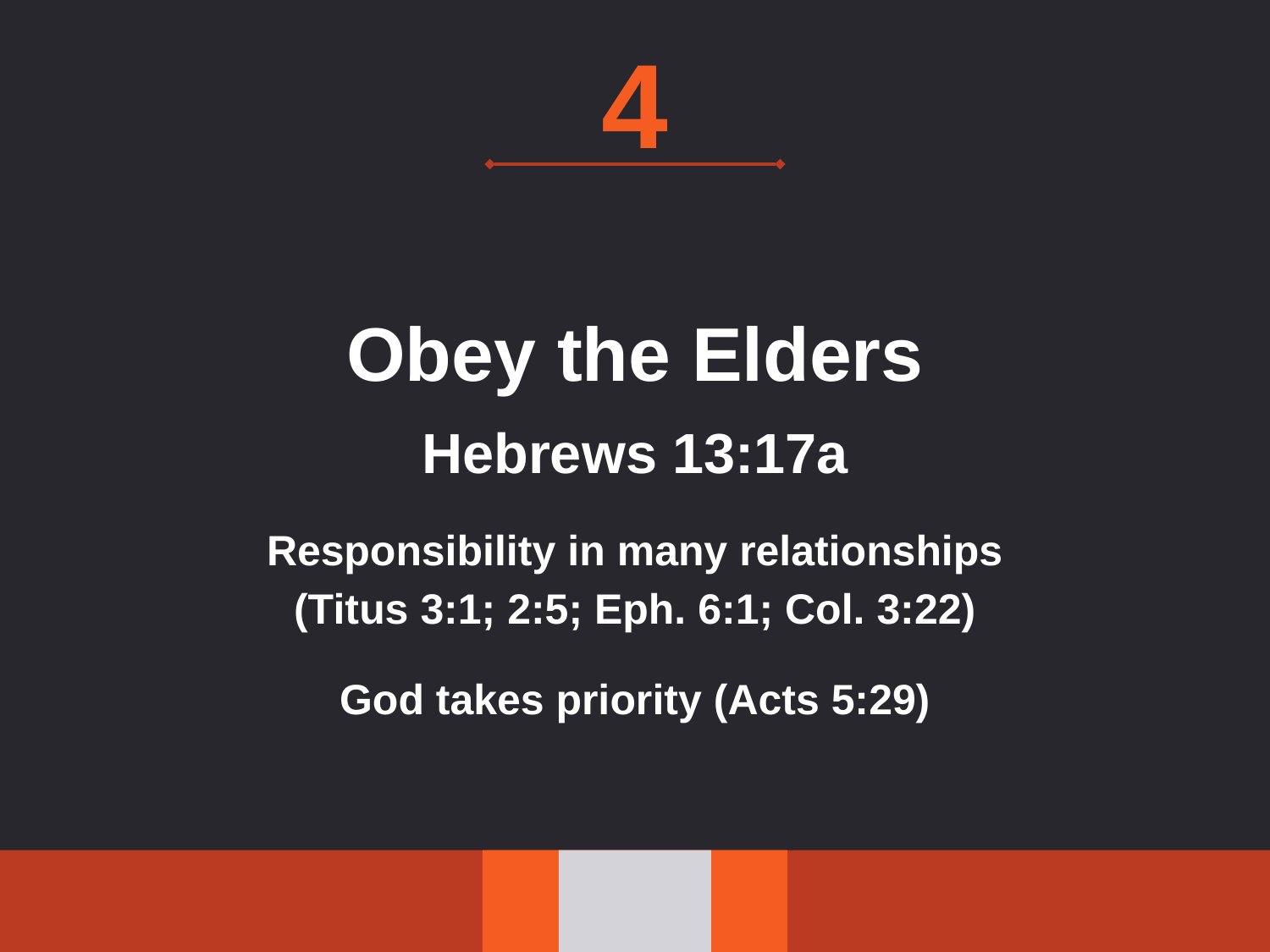

4
Obey the Elders
Hebrews 13:17a
Responsibility in many relationships (Titus 3:1; 2:5; Eph. 6:1; Col. 3:22)
God takes priority (Acts 5:29)